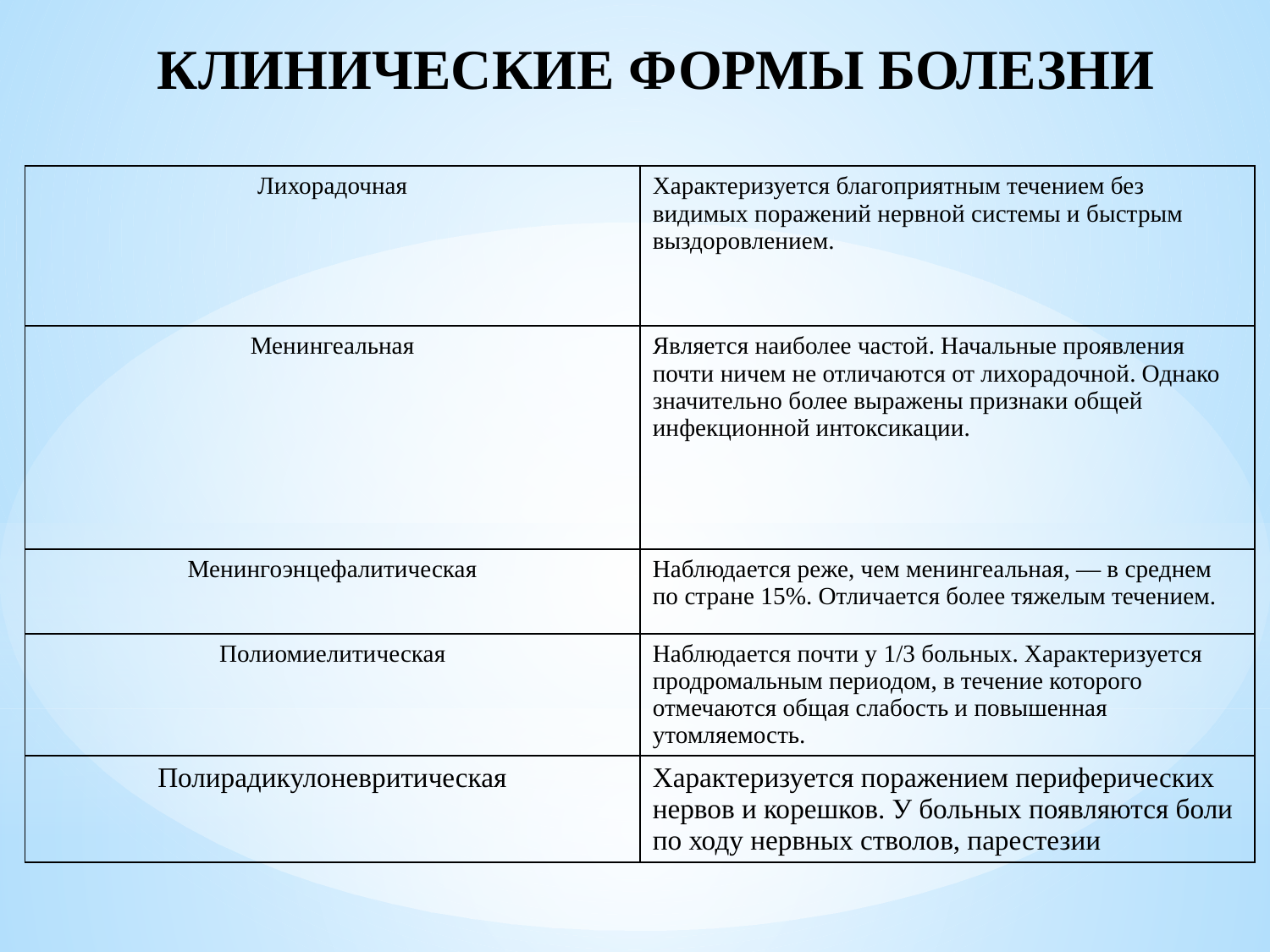

# КЛИНИЧЕСКИЕ ФОРМЫ БОЛЕЗНИ
| Лихорадочная | Характеризуется благоприятным течением без видимых поражений нервной системы и быстрым выздоровлением. |
| --- | --- |
| Менингеальная | Является наиболее частой. Начальные проявления почти ничем не отличаются от лихорадочной. Однако значительно более выражены признаки общей инфекционной интоксикации. |
| Менингоэнцефалитическая | Наблюдается реже, чем менингеальная, — в среднем по стране 15%. Отличается более тяжелым течением. |
| Полиомиелитическая | Наблюдается почти у 1/3 больных. Характеризуется продромальным периодом, в течение которого отмечаются общая слабость и повышенная утомляемость. |
| Полирадикулоневритическая | Характеризуется поражением периферических нервов и корешков. У больных появляются боли по ходу нервных стволов, парестезии |